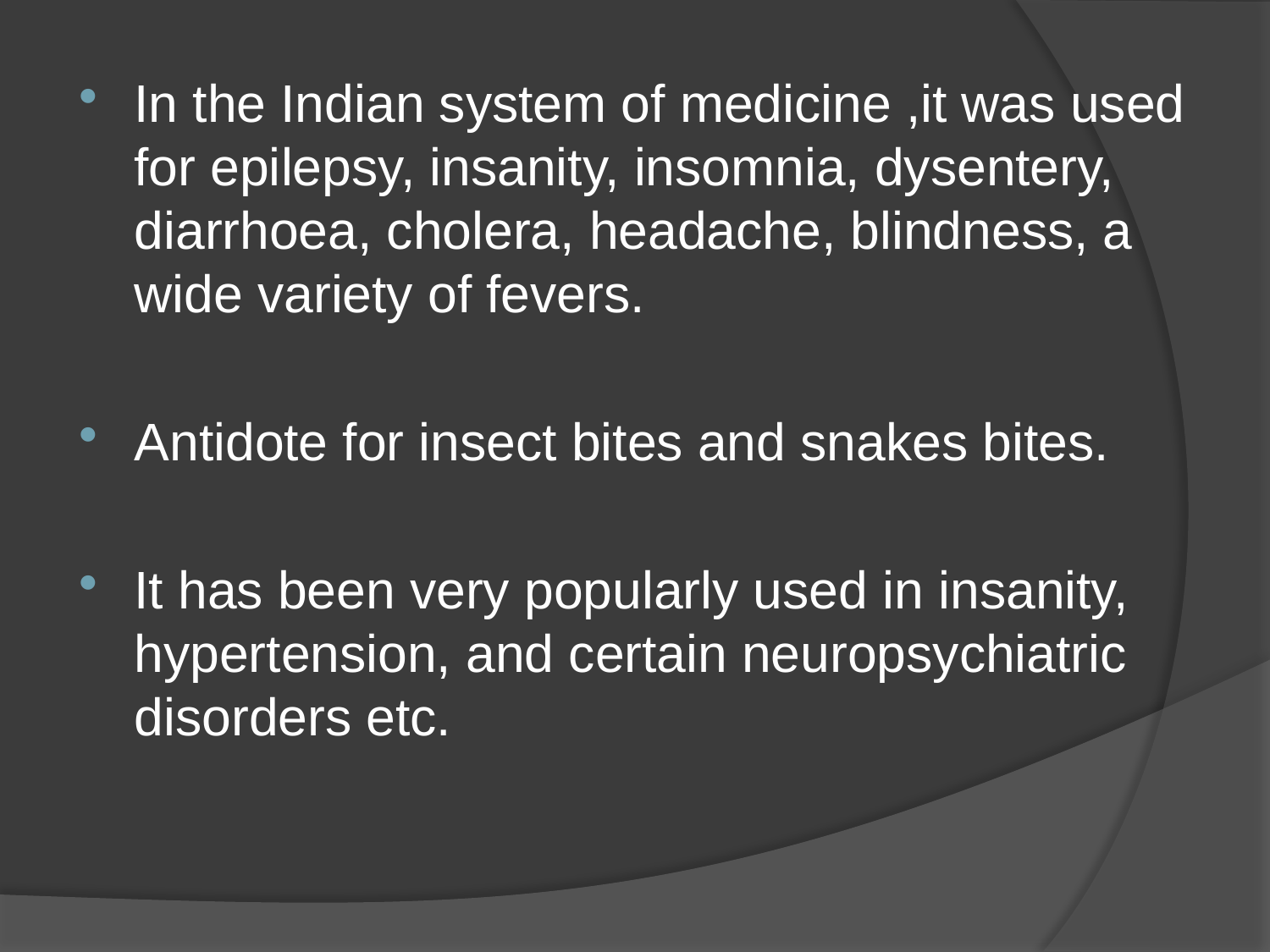

In the Indian system of medicine ,it was used for epilepsy, insanity, insomnia, dysentery, diarrhoea, cholera, headache, blindness, a wide variety of fevers.

Antidote for insect bites and snakes bites.

It has been very popularly used in insanity, hypertension, and certain neuropsychiatric disorders etc.